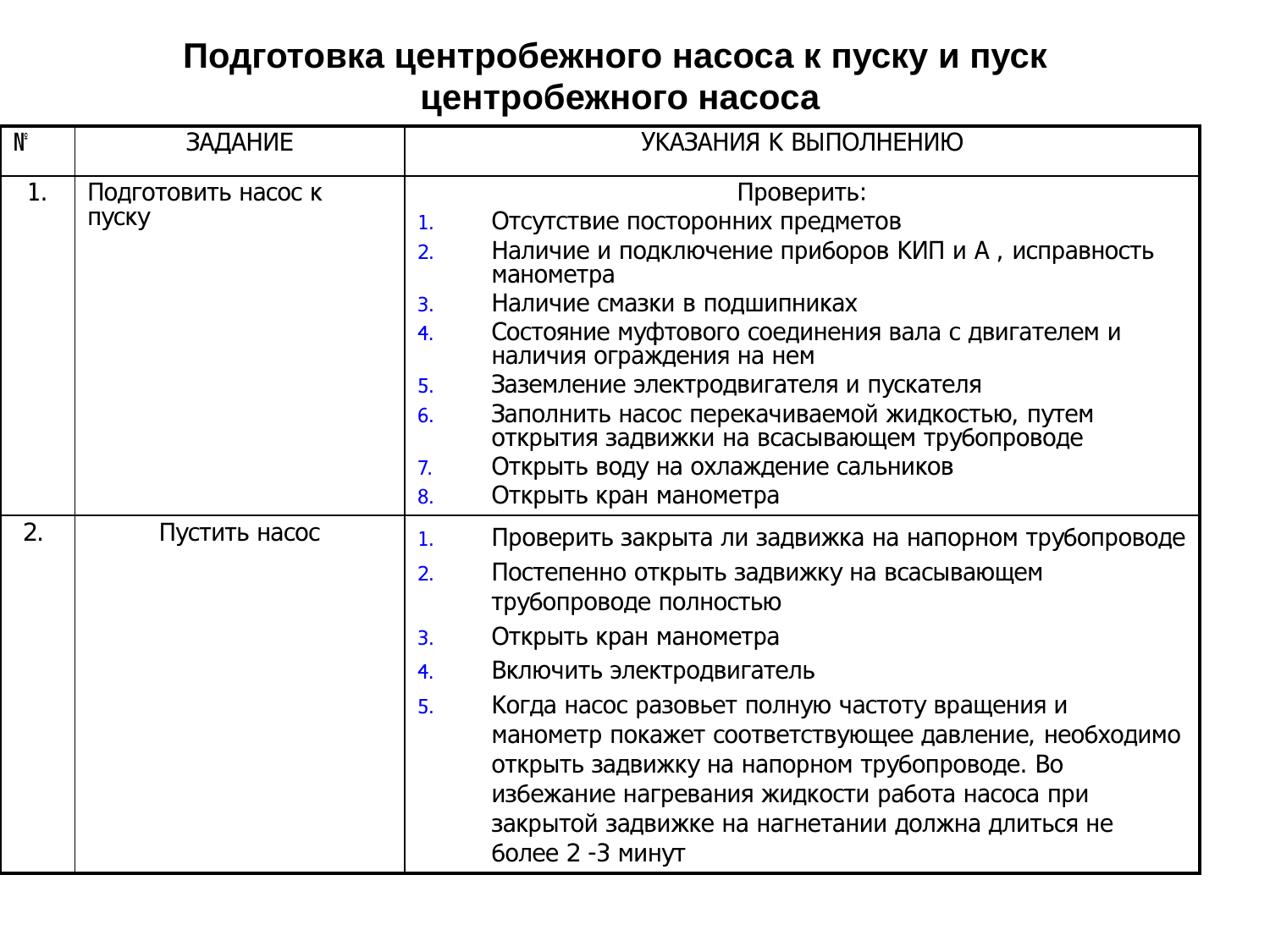

Подготовка центробежного насоса к пуску и пуск  центробежного насоса
| № | ЗАДАНИЕ | УКАЗАНИЯ К ВЫПОЛНЕНИЮ |
| --- | --- | --- |
| 1. | Подготовить насос к пуску | Проверить: Отсутствие посторонних предметов Наличие и подключение приборов КИП и А , исправность манометра Наличие смазки в подшипниках Состояние муфтового соединения вала с двигателем и наличия ограждения на нем Заземление электродвигателя и пускателя Заполнить насос перекачиваемой жидкостью, путем открытия задвижки на всасывающем трубопроводе Открыть воду на охлаждение сальников Открыть кран манометра |
| 2. | Пустить насос | Проверить закрыта ли задвижка на напорном трубопроводе Постепенно открыть задвижку на всасывающем трубопроводе полностью Открыть кран манометра Включить электродвигатель Когда насос разовьет полную частоту вращения и манометр покажет соответствующее давление, необходимо открыть задвижку на напорном трубопроводе. Во избежание нагревания жидкости работа насоса при закрытой задвижке на нагнетании должна длиться не более 2 -3 минут |